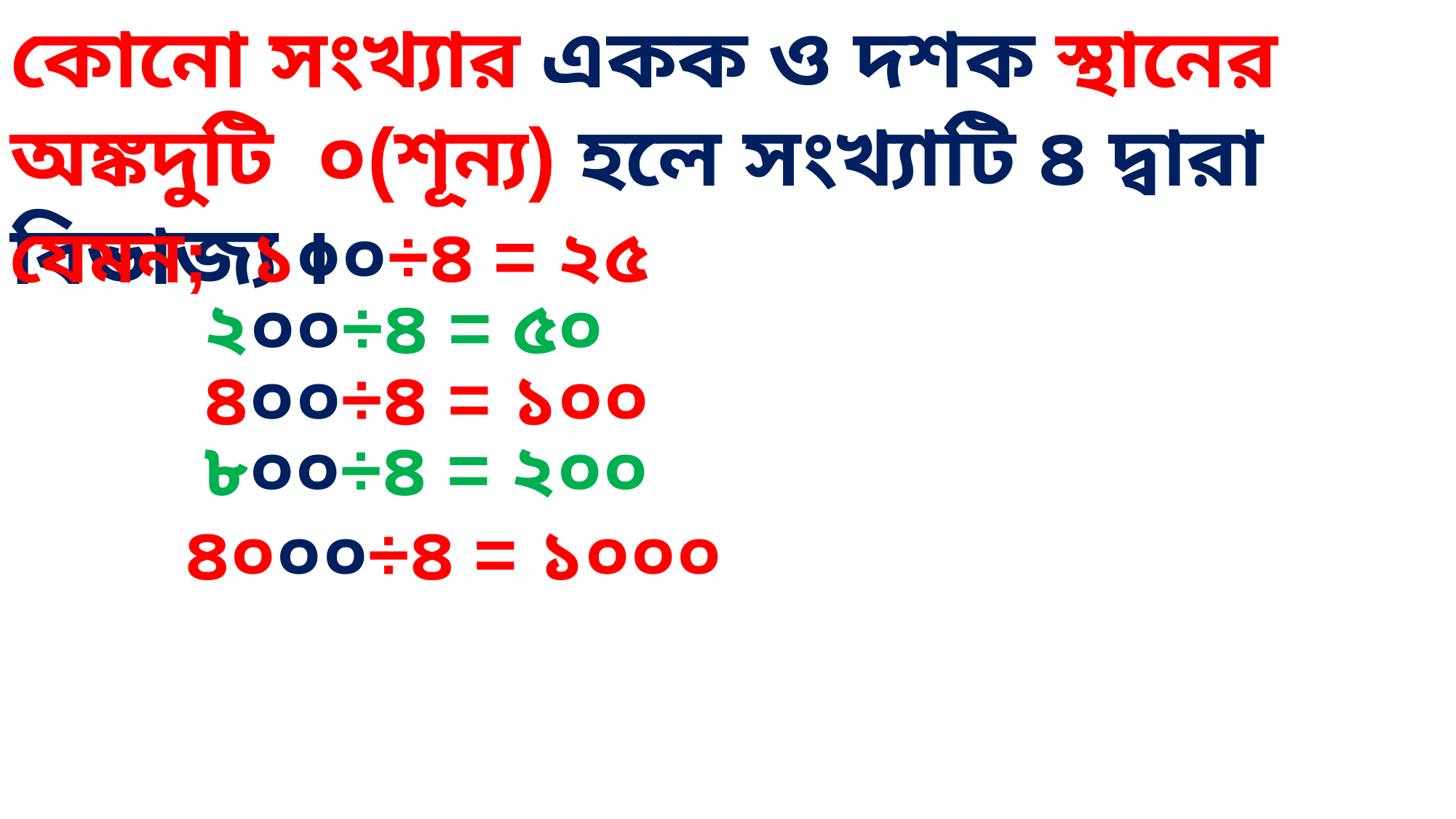

কোনো সংখ্যার একক ও দশক স্থানের অঙ্কদুটি  ০(শূন্য) হলে সংখ্যাটি ৪ দ্বারা বিভাজ্য ।
যেমন;  ১০০÷৪ = ২৫
          ২০০÷৪ = ৫০
          ৪০০÷৪ = ১০০
          ৮০০÷৪ = ২০০
         ৪০০০÷৪ = ১০০০